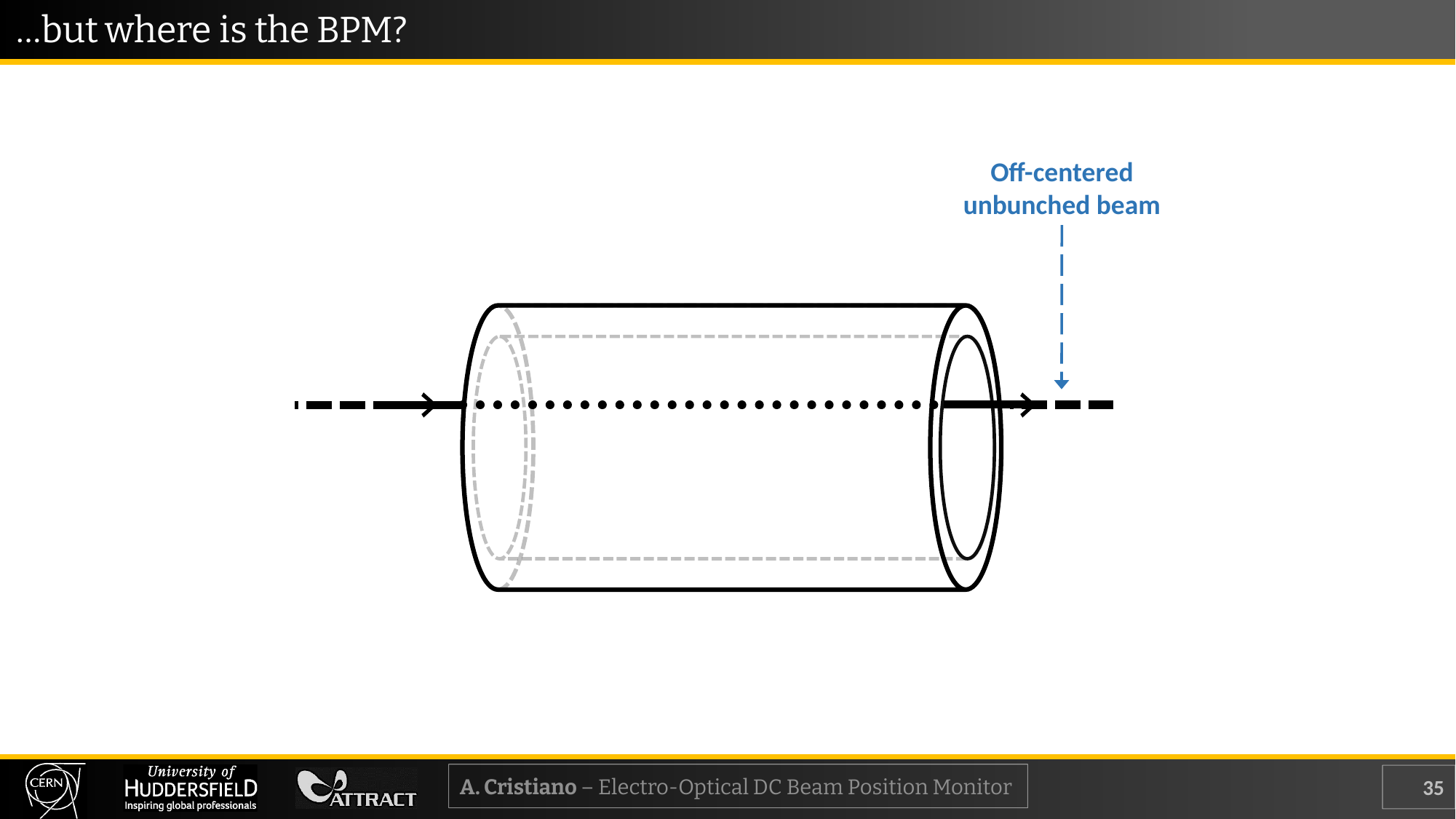

…but where is the BPM?
Off-centered unbunched beam

A. Cristiano – Electro-Optical DC Beam Position Monitor
35